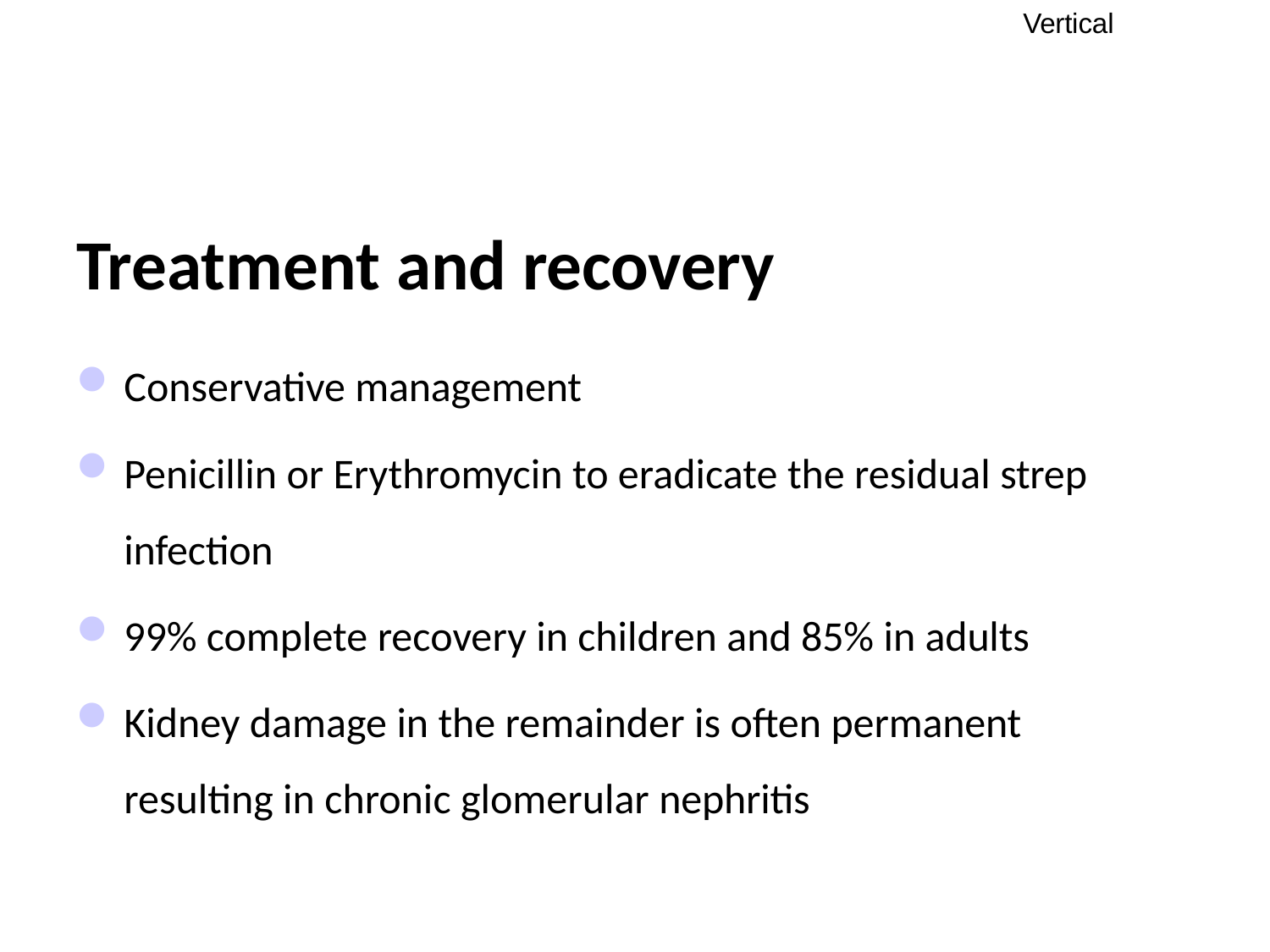

Vertical
# Treatment and recovery
Conservative management
Penicillin or Erythromycin to eradicate the residual strep 	infection
99% complete recovery in children and 85% in adults
Kidney damage in the remainder is often permanent resulting in chronic glomerular nephritis